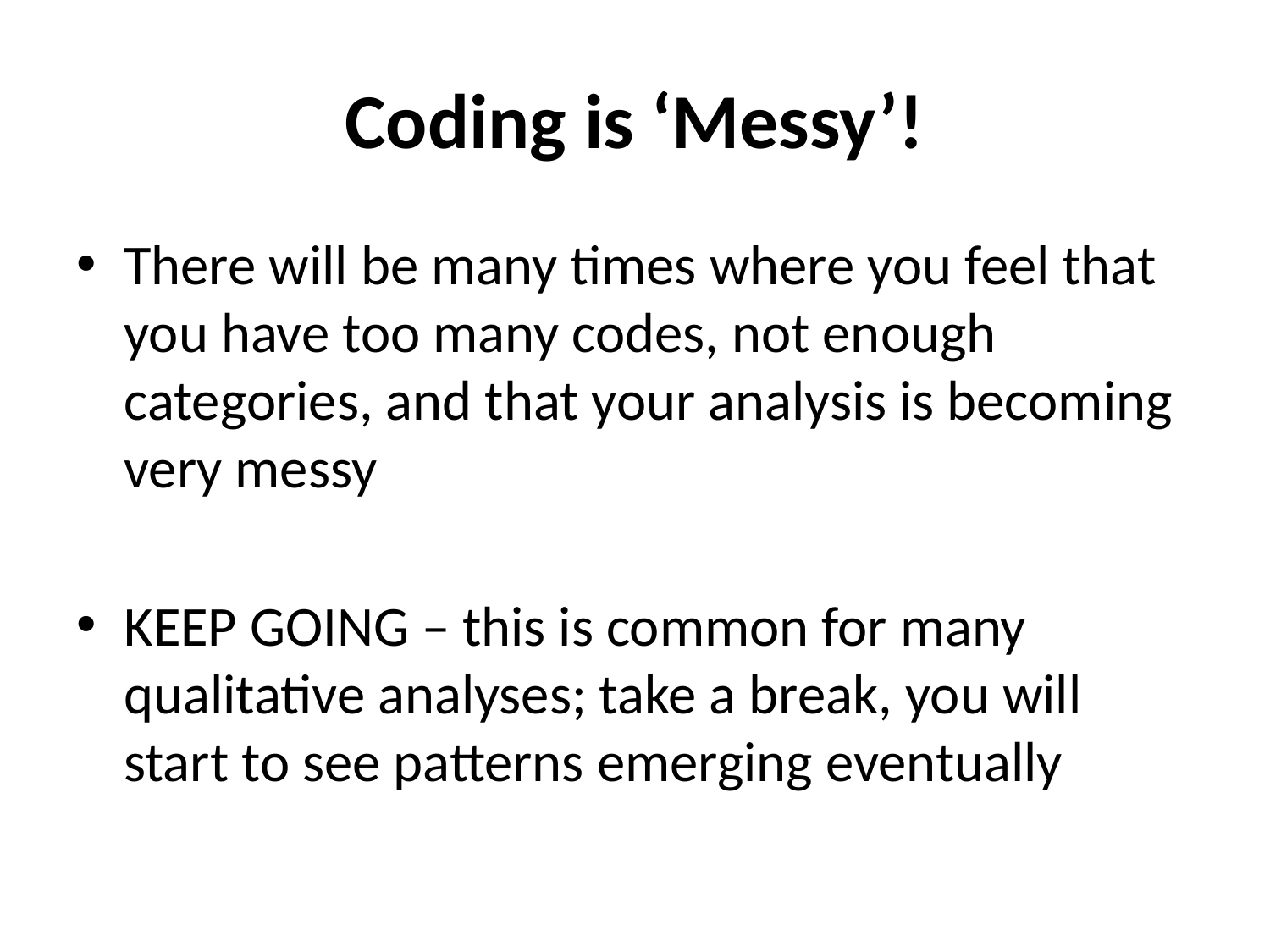

# Coding is ‘Messy’!
There will be many times where you feel that you have too many codes, not enough categories, and that your analysis is becoming very messy

KEEP GOING – this is common for many qualitative analyses; take a break, you will start to see patterns emerging eventually